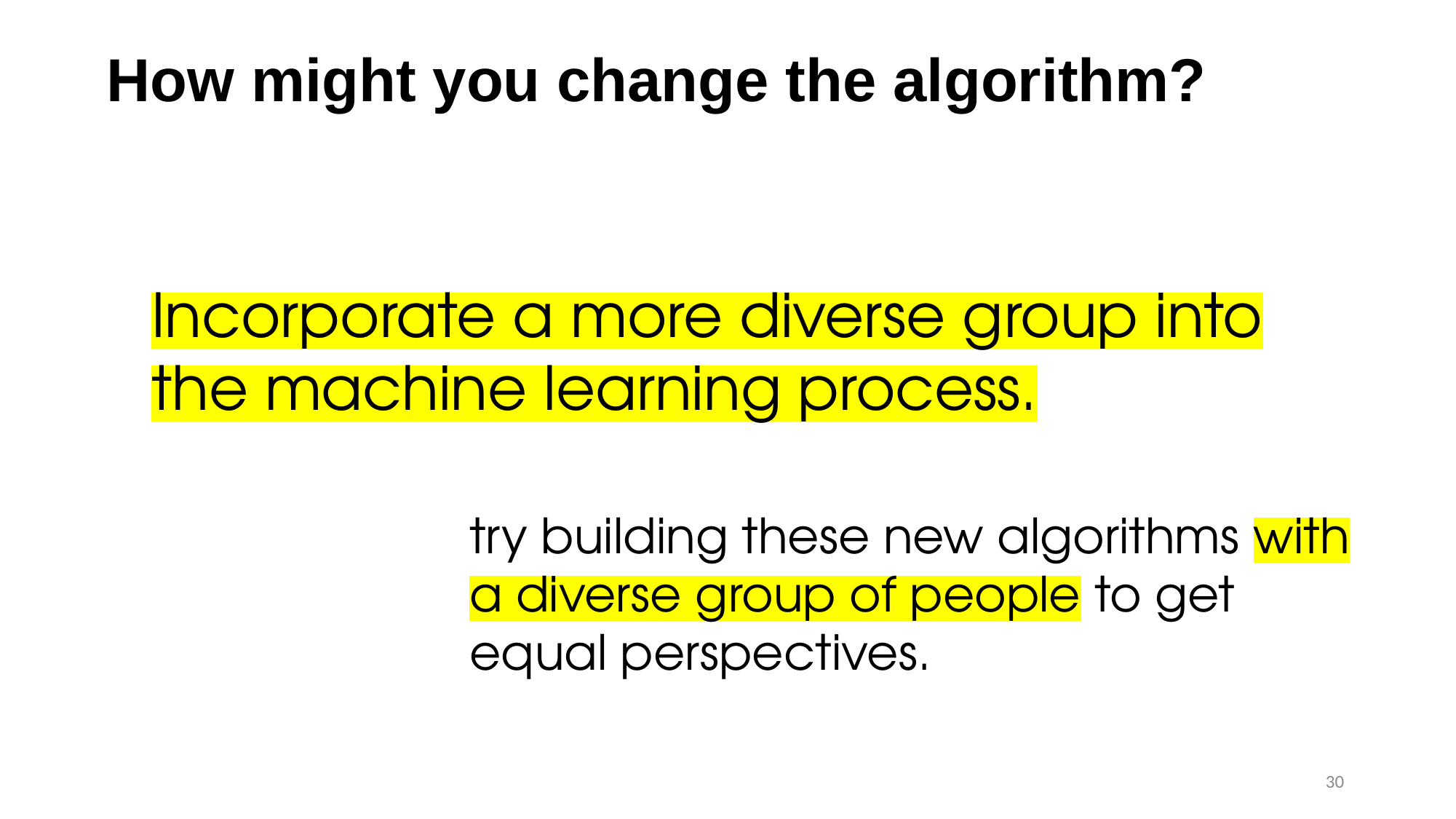

How might you change the algorithm?
Incorporate a more diverse group into the machine learning process.
try building these new algorithms with a diverse group of people to get equal perspectives.
30